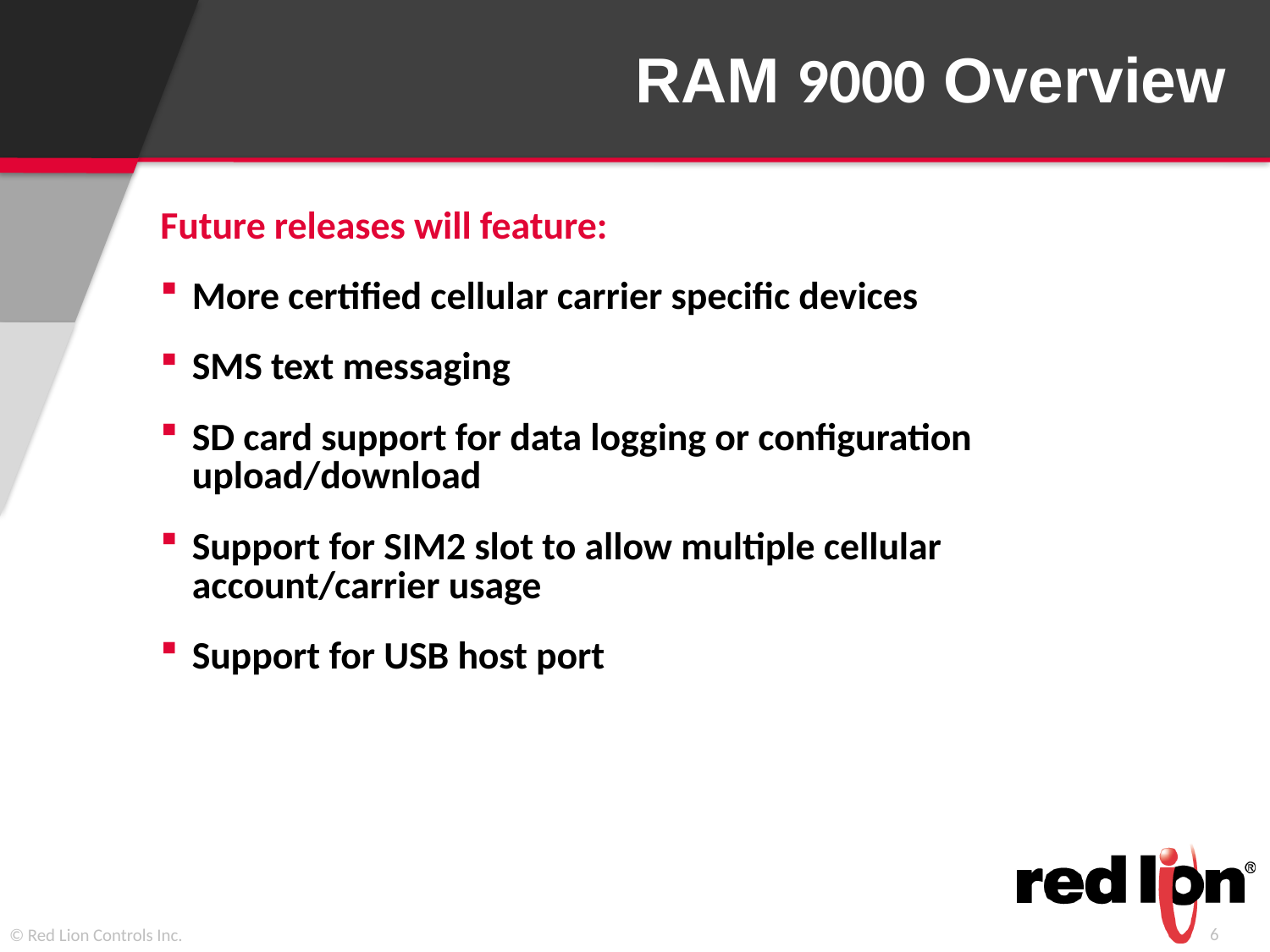

# RAM 9000 Overview
Future releases will feature:
More certified cellular carrier specific devices
SMS text messaging
SD card support for data logging or configuration upload/download
Support for SIM2 slot to allow multiple cellular
account/carrier usage
Support for USB host port